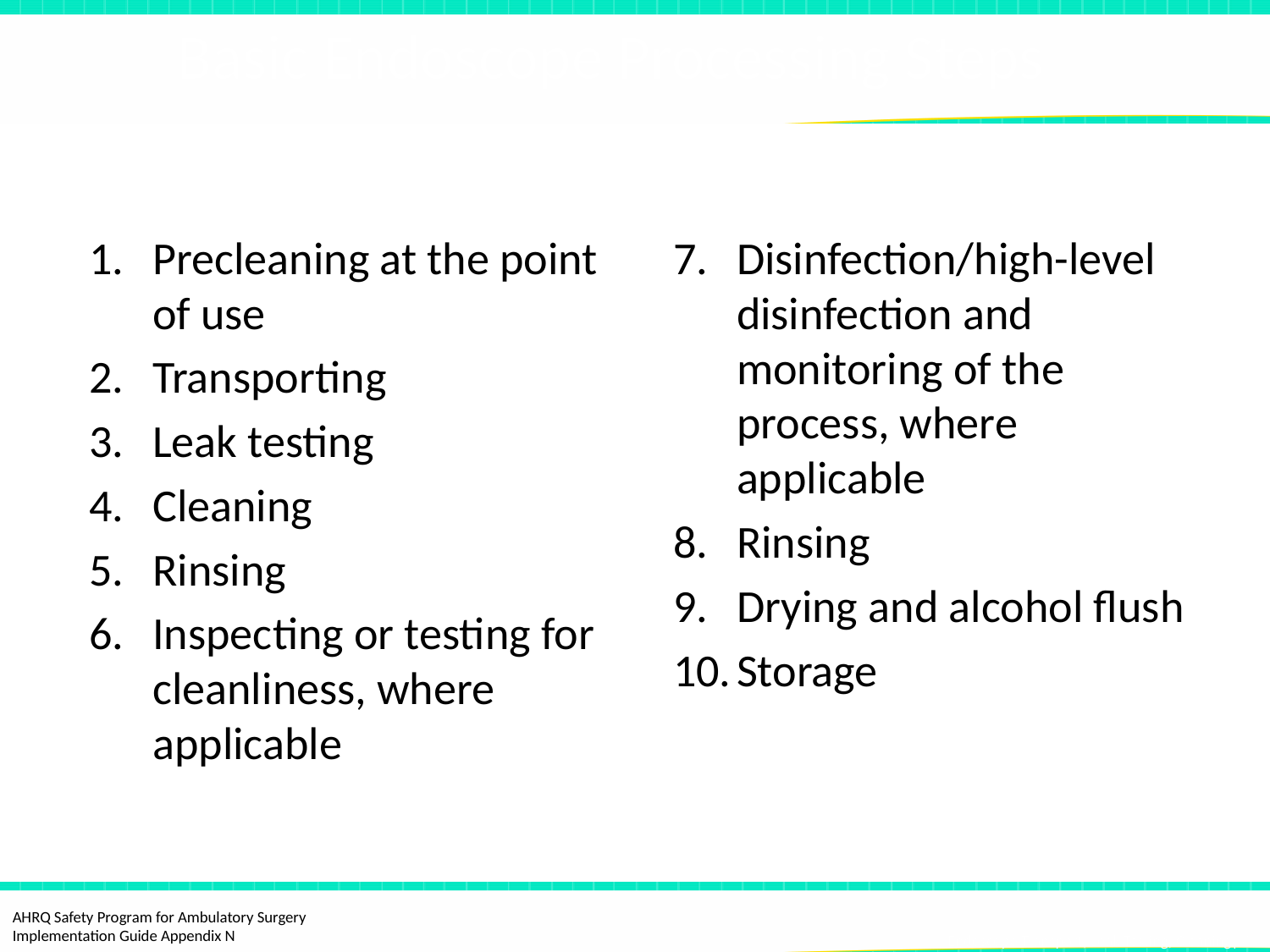

# Basic Endoscope Processing Steps
Precleaning at the point of use
Transporting
Leak testing
Cleaning
Rinsing
Inspecting or testing for cleanliness, where applicable
Disinfection/high-level disinfection and monitoring of the process, where applicable
Rinsing
Drying and alcohol flush
Storage